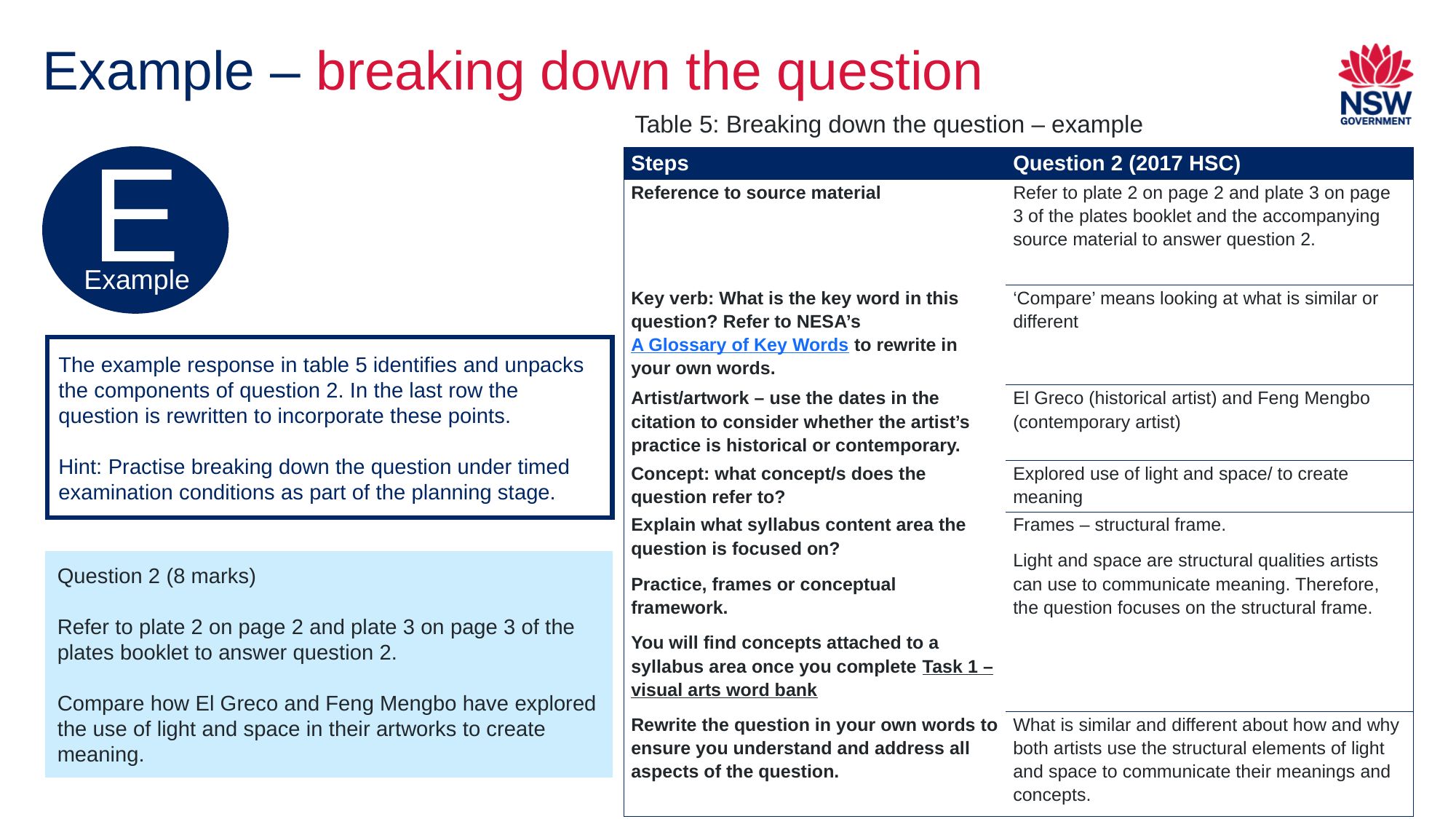

# Example – breaking down the question
Table 5: Breaking down the question – example
E

Example
| Steps | Question 2 (2017 HSC) |
| --- | --- |
| Reference to source material | Refer to plate 2 on page 2 and plate 3 on page 3 of the plates booklet and the accompanying source material to answer question 2. |
| Key verb: What is the key word in this question? Refer to NESA’s A Glossary of Key Words to rewrite in your own words. | ‘Compare’ means looking at what is similar or different |
| Artist/artwork – use the dates in the citation to consider whether the artist’s practice is historical or contemporary. | El Greco (historical artist) and Feng Mengbo (contemporary artist) |
| Concept: what concept/s does the question refer to? | Explored use of light and space/ to create meaning |
| Explain what syllabus content area the question is focused on?  Practice, frames or conceptual framework. You will find concepts attached to a syllabus area once you complete Task 1 – visual arts word bank | Frames – structural frame. Light and space are structural qualities artists can use to communicate meaning. Therefore, the question focuses on the structural frame. |
| Rewrite the question in your own words to ensure you understand and address all aspects of the question. | What is similar and different about how and why both artists use the structural elements of light and space to communicate their meanings and concepts. |
The example response in table 5 identifies and unpacks the components of question 2. In the last row the question is rewritten to incorporate these points.

Hint: Practise breaking down the question under timed examination conditions as part of the planning stage.
Question 2 (8 marks)

Refer to plate 2 on page 2 and plate 3 on page 3 of the plates booklet to answer question 2.

Compare how El Greco and Feng Mengbo have explored the use of light and space in their artworks to create meaning.
8